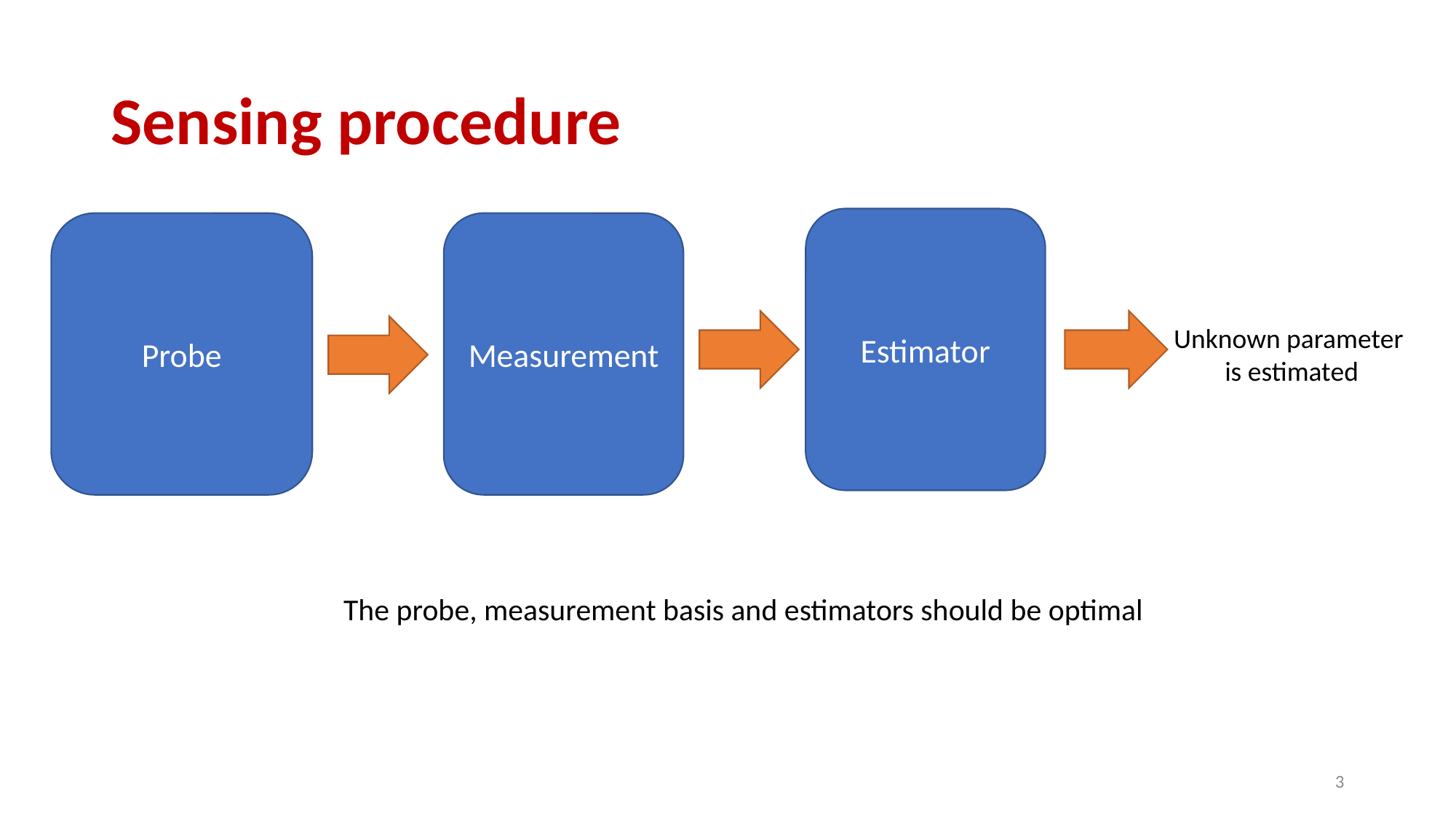

# Sensing procedure
Estimator
Probe
Measurement

Unknown parameter
is estimated

The probe, measurement basis and estimators should be optimal
3